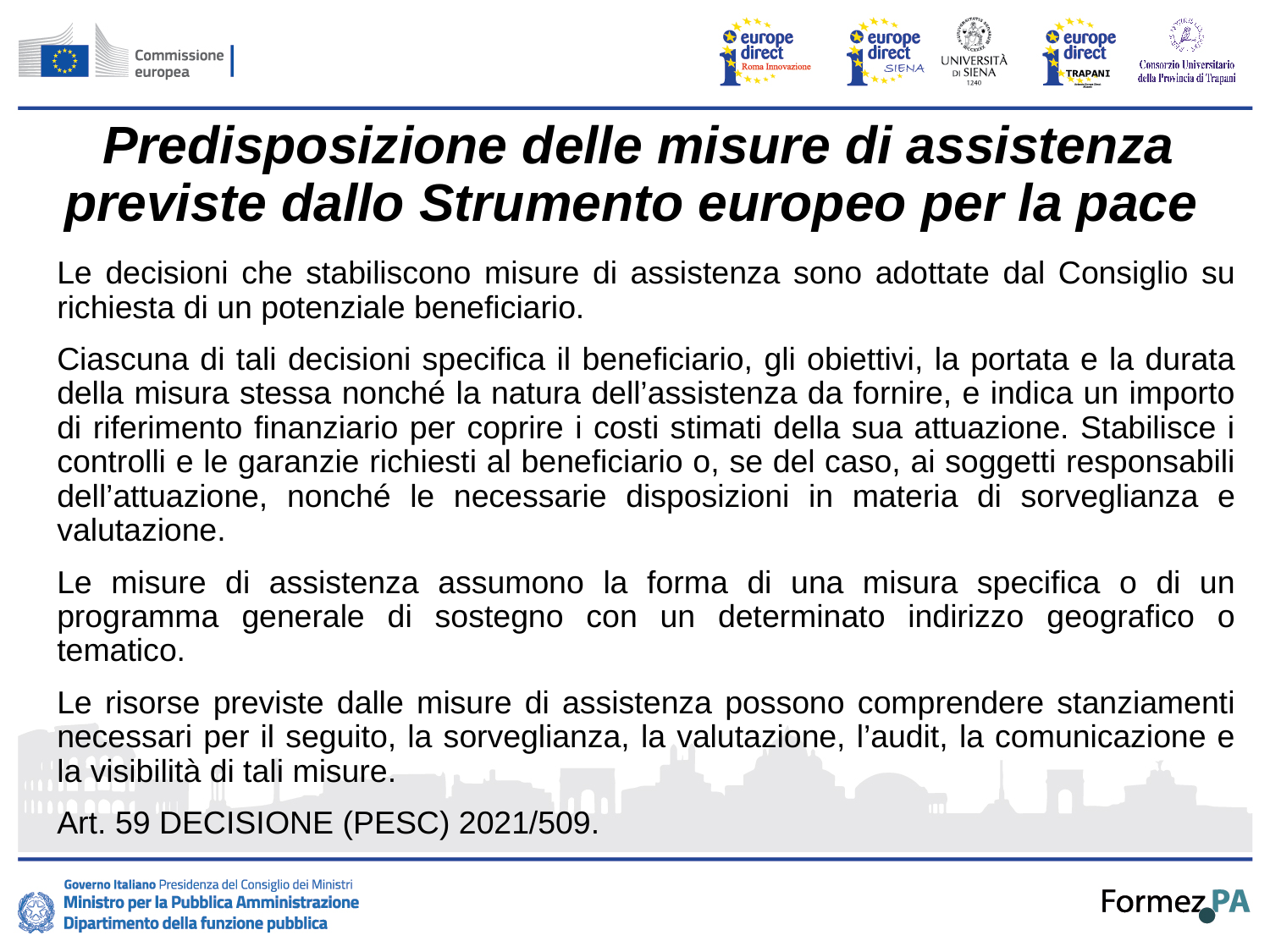

# Predisposizione delle misure di assistenza  previste dallo Strumento europeo per la pace
Le decisioni che stabiliscono misure di assistenza sono adottate dal Consiglio su richiesta di un potenziale beneficiario.
Ciascuna di tali decisioni specifica il beneficiario, gli obiettivi, la portata e la durata della misura stessa nonché la natura dell’assistenza da fornire, e indica un importo di riferimento finanziario per coprire i costi stimati della sua attuazione. Stabilisce i controlli e le garanzie richiesti al beneficiario o, se del caso, ai soggetti responsabili dell’attuazione, nonché le necessarie disposizioni in materia di sorveglianza e valutazione.
Le misure di assistenza assumono la forma di una misura specifica o di un programma generale di sostegno con un determinato indirizzo geografico o tematico.
Le risorse previste dalle misure di assistenza possono comprendere stanziamenti necessari per il seguito, la sorveglianza, la valutazione, l’audit, la comunicazione e la visibilità di tali misure.
Art. 59 DECISIONE (PESC) 2021/509.